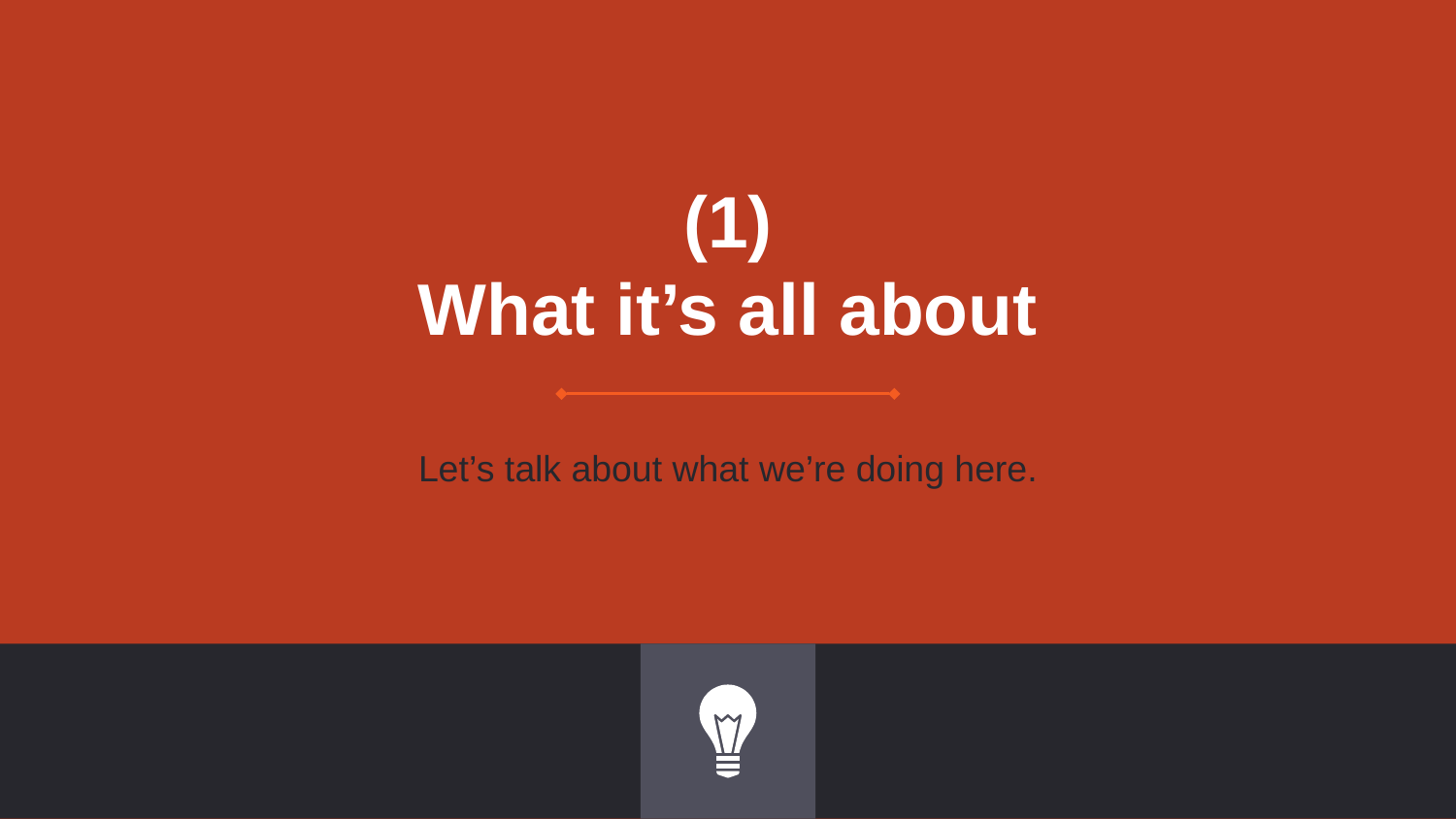

# (1)
What it’s all about
Let’s talk about what we’re doing here.